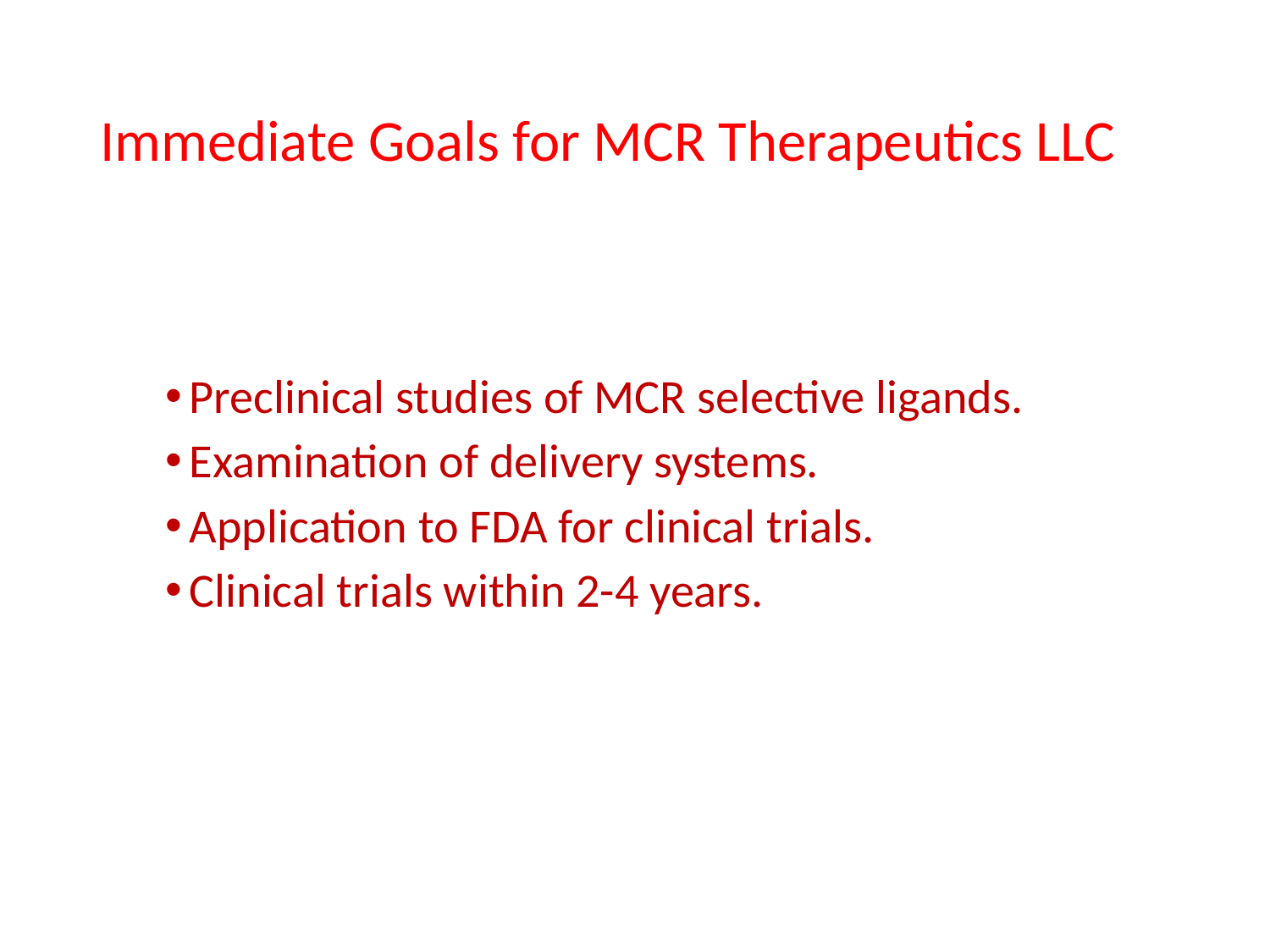

# Immediate Goals for MCR Therapeutics LLC
Preclinical studies of MCR selective ligands.
Examination of delivery systems.
Application to FDA for clinical trials.
Clinical trials within 2-4 years.